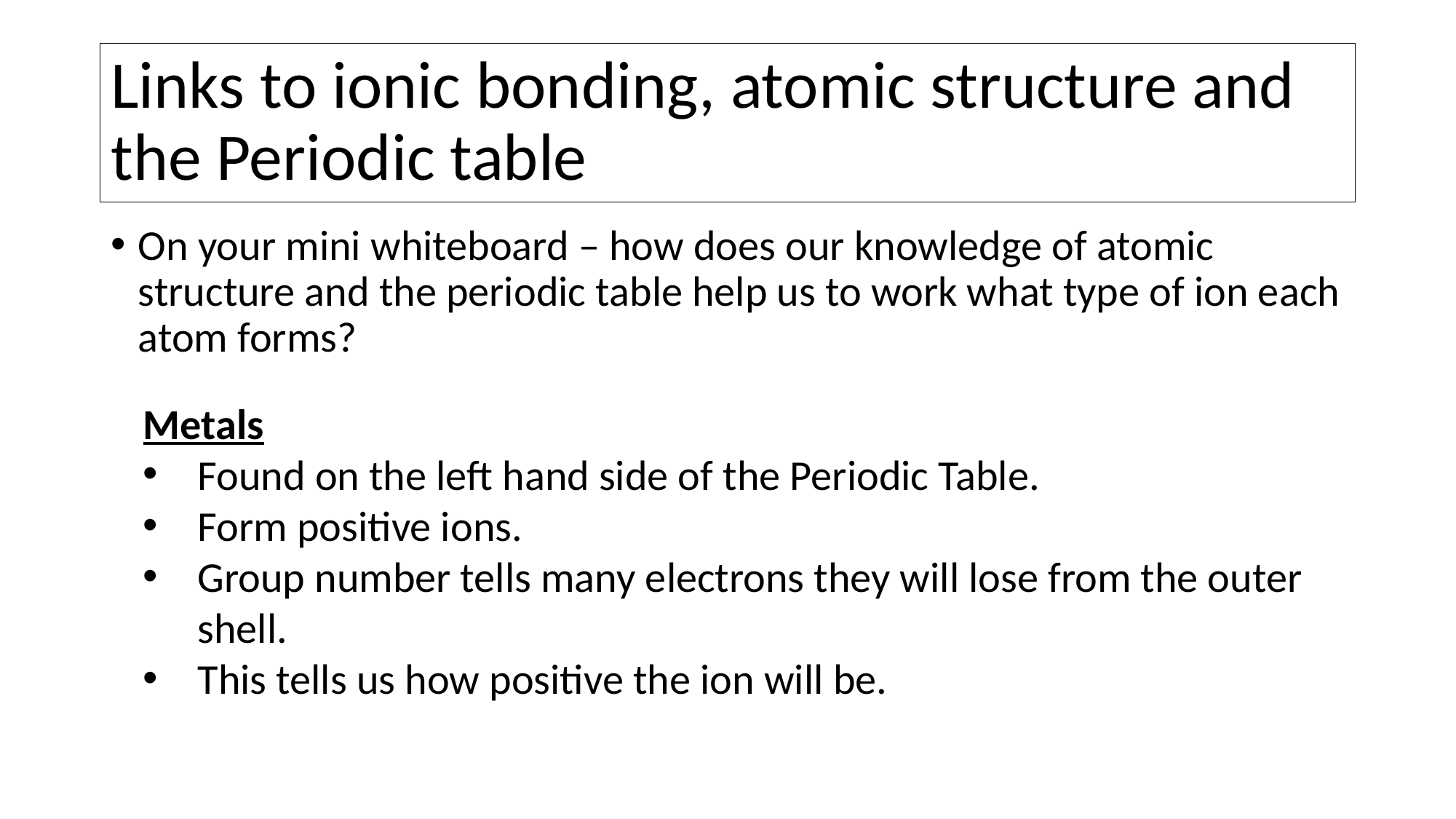

# Links to ionic bonding, atomic structure and the Periodic table
On your mini whiteboard – how does our knowledge of atomic structure and the periodic table help us to work what type of ion each atom forms?

Metals
Found on the left hand side of the Periodic Table.
Form positive ions.
Group number tells many electrons they will lose from the outer shell.
This tells us how positive the ion will be.